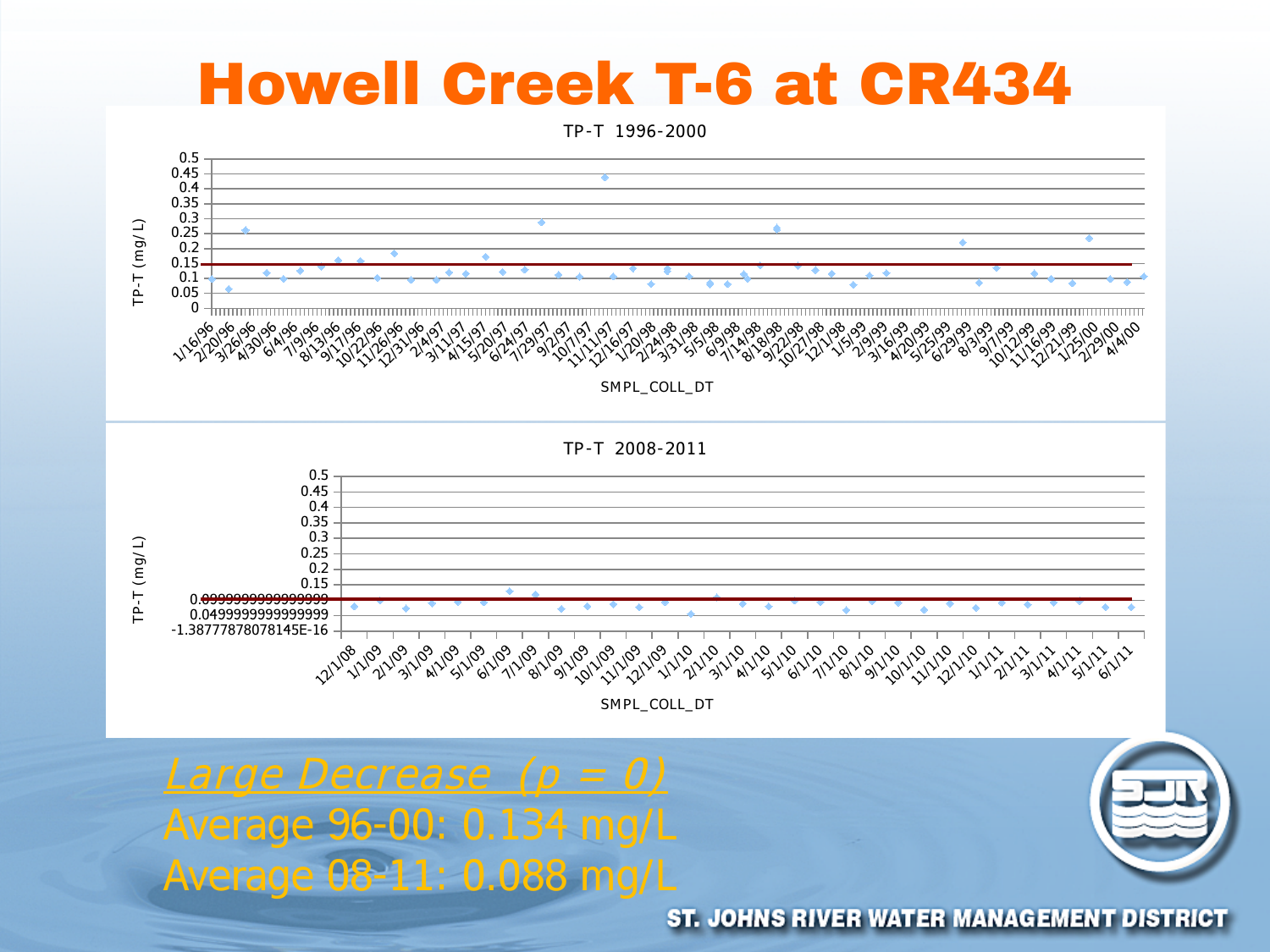

# Howell Creek T-6 at CR434

### Chart: TP-T  1996-2000

| Category |  |
|---|---|
| 35080.378472222219 | 0.0980000000000001 |
| 35108.361111111073 | 0.065 |
| 35136.395833333336 | 0.262 |
| 35171.357638888949 | 0.11899999999999998 |
| 35199.354166666664 | 0.09900001000000004 |
| 35227.357638888949 | 0.126 |
| 35262.368055555562 | 0.14 |
| 35290.368055555562 | 0.161 |
| 35327.375 | 0.15900000000000014 |
| 35355.368055555562 | 0.10199999999999998 |
| 35383.368055555562 | 0.18400000000000014 |
| 35411.440972222219 | 0.09500000000000004 |
| 35453.413194444489 | 0.09500000000000004 |
| 35474.402777777781 | 0.12000000000000002 |
| 35502.385416666664 | 0.11600000000000002 |
| 35535.385416666664 | 0.17300000000000001 |
| 35563.451388888891 | 0.12200000000000007 |
| 35600.385416666664 | 0.129 |
| 35628.416666666664 | 0.28800000000000026 |
| 35656.423611111073 | 0.112 |
| 35691.430555555562 | 0.10600000000000002 |
| 35733.451388888891 | 0.4390000000000003 |
| 35747.388888888949 | 0.10700000000000007 |
| 35780.423611111073 | 0.134 |
| 35810.395833333336 | 0.081 |
| 35837.461805555555 | 0.133 |
| 35837.462500000001 | 0.12400000000000007 |
| 35873.416666666664 | 0.10700000000000007 |
| 35908.423611111073 | 0.085 |
| 35908.424305555556 | 0.08000000000000004 |
| 35937.413194444489 | 0.081 |
| 35964.427083333299 | 0.115 |
| 35970.430555555562 | 0.09900000000000005 |
| 35991.454861111109 | 0.14400000000000004 |
| 36019.413194444489 | 0.27 |
| 36019.413888888892 | 0.264 |
| 36054.427083333299 | 0.14300000000000004 |
| 36083.416666666664 | 0.128 |
| 36110.416666666664 | 0.11600000000000002 |
| 36146.395833333336 | 0.07900000000000007 |
| 36173.423611111073 | 0.11 |
| 36201.402777777781 | 0.11799999999999998 |
| 36328.406250000036 | 0.221 |
| 36355.427083333299 | 0.08600000000000002 |
| 36384.420138888891 | 0.135 |
| 36447.423611111073 | 0.11700000000000002 |
| 36475.447916666664 | 0.0980000000000001 |
| 36475.448611111111 | 0.09900000000000005 |
| 36510.434027777781 | 0.08400000000000005 |
| 36538.402777777781 | 0.23500000000000001 |
| 36573.423611111073 | 0.0980000000000001 |
| 36601.409722222204 | 0.08800000000000006 |
| 36629.4375 | 0.10700000000000007 |

### Chart: TP-T  2008-2011

| Category |  |
|---|---|
| 39784.645833333336 | 0.08040000000000004 |
| 39825.576388888891 | 0.0988000000000002 |
| 39853.638888888891 | 0.07380000000000006 |
| 39881.569444444445 | 0.09020000000000004 |
| 39916.597222222204 | 0.09500000000000008 |
| 39944.5625 | 0.09320000000000012 |
| 39973.635416666621 | 0.1291 |
| 40008.628472222204 | 0.11840000000000009 |
| 40036.645833333336 | 0.07230000000000009 |
| 40065.659722222204 | 0.08080000000000007 |
| 40100.624999999993 | 0.0873 |
| 40129.624999999993 | 0.07780000000000008 |
| 40156.611111111073 | 0.09450000000000011 |
| 40183.614583333336 | 0.0562 |
| 40211.663194444445 | 0.10940000000000007 |
| 40239.600694444489 | 0.08900000000000012 |
| 40275.628472222204 | 0.08030000000000002 |
| 40304.624999999993 | 0.09930000000000011 |
| 40332.618055555562 | 0.09440000000000003 |
| 40387.470833333333 | 0.06840000000000006 |
| 40401.652777777781 | 0.09750000000000011 |
| 40430.60833333333 | 0.09270000000000005 |
| 40457.628472222204 | 0.06920000000000007 |
| 40485.607638888891 | 0.08980000000000012 |
| 40514.631944444445 | 0.07580000000000009 |
| 40549.638888888891 | 0.09250000000000007 |
| 40597.541666666621 | 0.08660000000000007 |
| 40604.624999999993 | 0.09290000000000002 |
| 40640.670138888891 | 0.09840000000000008 |
| 40674.618055555562 | 0.07810000000000006 |
| 40702.472222222219 | 0.07750000000000008 |
Large Decrease  (p = 0)
Average 96-00: 0.134 mg/L
Average 08-11: 0.088 mg/L